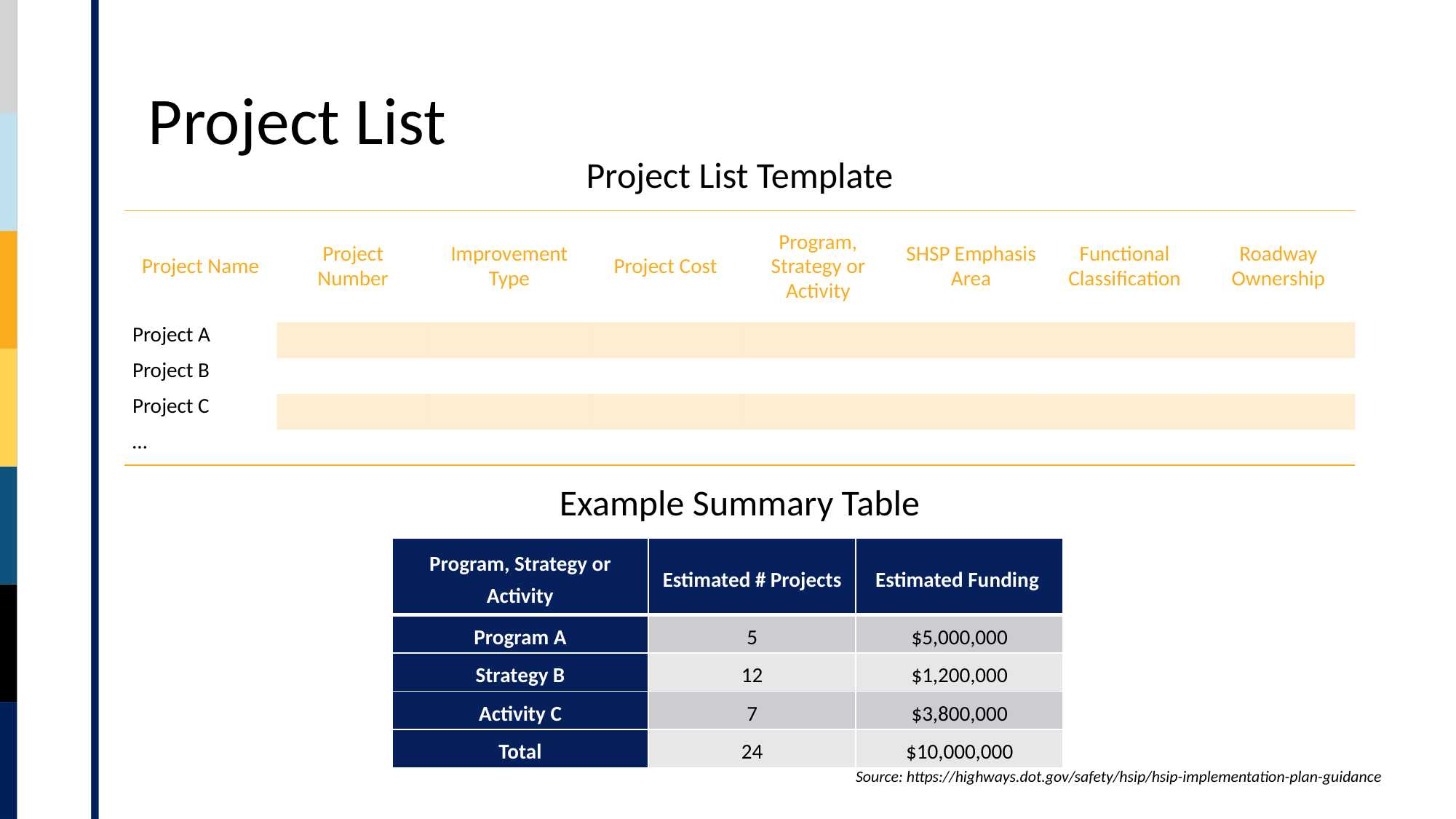

# Project List
Project List Template
| Project Name | Project Number | Improvement Type | Project Cost | Program, Strategy or Activity | SHSP Emphasis Area | Functional Classification | Roadway Ownership |
| --- | --- | --- | --- | --- | --- | --- | --- |
| Project A |  |  |  |  |  |  |  |
| Project B |  |  |  |  |  |  |  |
| Project C |  |  |  |  |  |  |  |
| … |  |  |  |  |  |  |  |
Example Summary Table
| Program, Strategy or Activity | Estimated # Projects | Estimated Funding |
| --- | --- | --- |
| Program A | 5 | $5,000,000 |
| Strategy B | 12 | $1,200,000 |
| Activity C | 7 | $3,800,000 |
| Total | 24 | $10,000,000 |
Source: https://highways.dot.gov/safety/hsip/hsip-implementation-plan-guidance